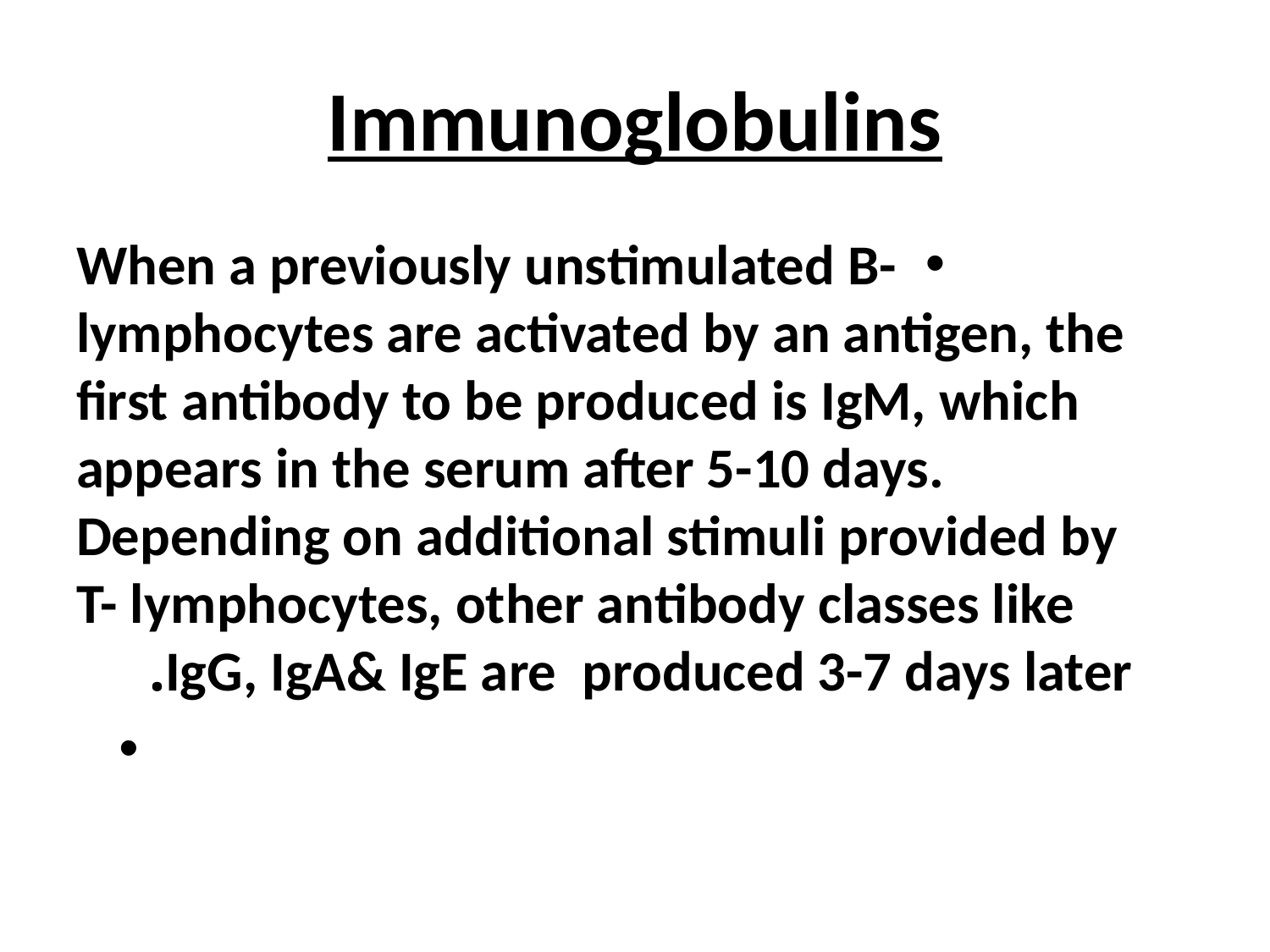

# Immunoglobulins
When a previously unstimulated B- lymphocytes are activated by an antigen, the first antibody to be produced is IgM, which appears in the serum after 5-10 days. Depending on additional stimuli provided by T- lymphocytes, other antibody classes like IgG, IgA& IgE are  produced 3-7 days later.